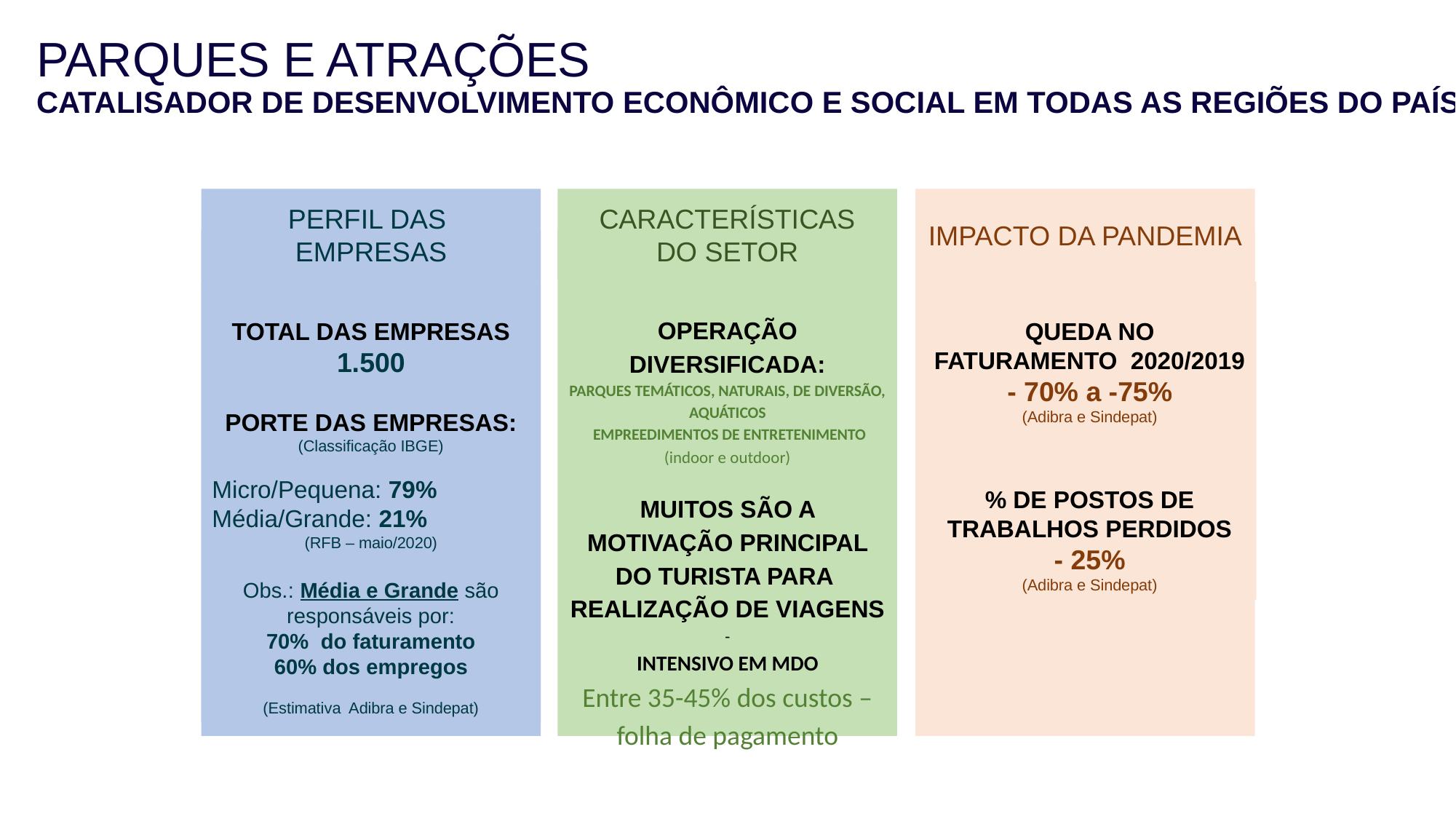

PARQUES E ATRAÇÕES
CATALISADOR DE DESENVOLVIMENTO ECONÔMICO E SOCIAL EM TODAS AS REGIÕES DO PAÍS

PERFIL DAS
EMPRESAS

TOTAL DAS EMPRESAS
1.500

PORTE DAS EMPRESAS:
(Classificação IBGE)

Micro/Pequena: 79%
Média/Grande: 21%
(RFB – maio/2020)

Obs.: Média e Grande são responsáveis por:
70%  do faturamento
60% dos empregos

(Estimativa  Adibra e Sindepat)
CARACTERÍSTICAS
DO SETOR
IMPACTO DA PANDEMIA

QUEDA NO FATURAMENTO  2020/2019
 - 70% a -75%
(Adibra e Sindepat)

% DE POSTOS DE TRABALHOS PERDIDOS
- 25%
(Adibra e Sindepat)

OPERAÇÃO DIVERSIFICADA:
PARQUES TEMÁTICOS, NATURAIS, DE DIVERSÃO, AQUÁTICOS
 EMPREEDIMENTOS DE ENTRETENIMENTO
(indoor e outdoor)

MUITOS SÃO A MOTIVAÇÃO PRINCIPAL DO TURISTA PARA  REALIZAÇÃO DE VIAGENS
-
INTENSIVO EM MDO
Entre 35-45% dos custos – folha de pagamento